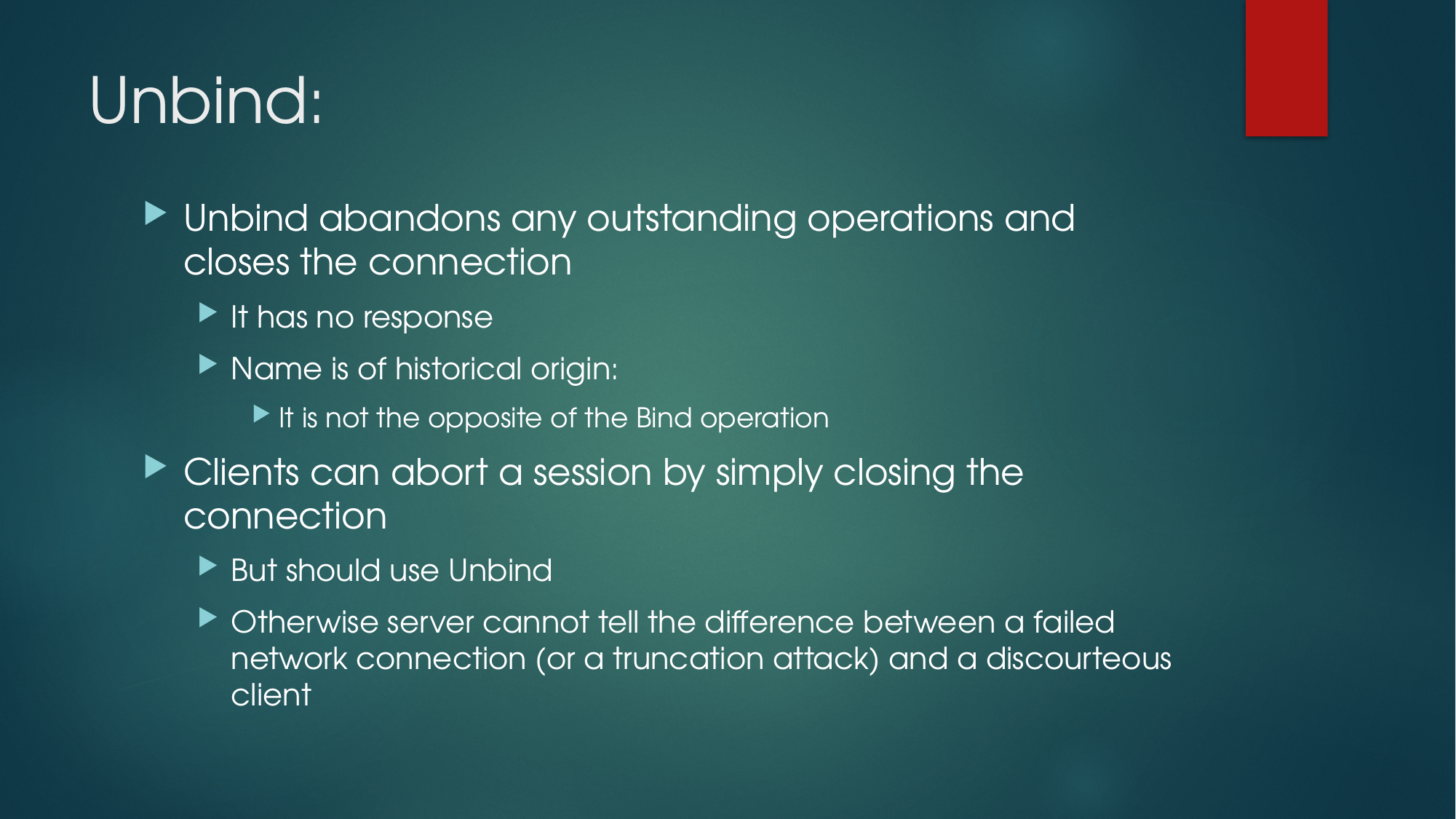

# Unbind:
Unbind abandons any outstanding operations and closes the connection
It has no response
Name is of historical origin:
It is not the opposite of the Bind operation
Clients can abort a session by simply closing the connection
But should use Unbind
Otherwise server cannot tell the difference between a failed network connection (or a truncation attack) and a discourteous client